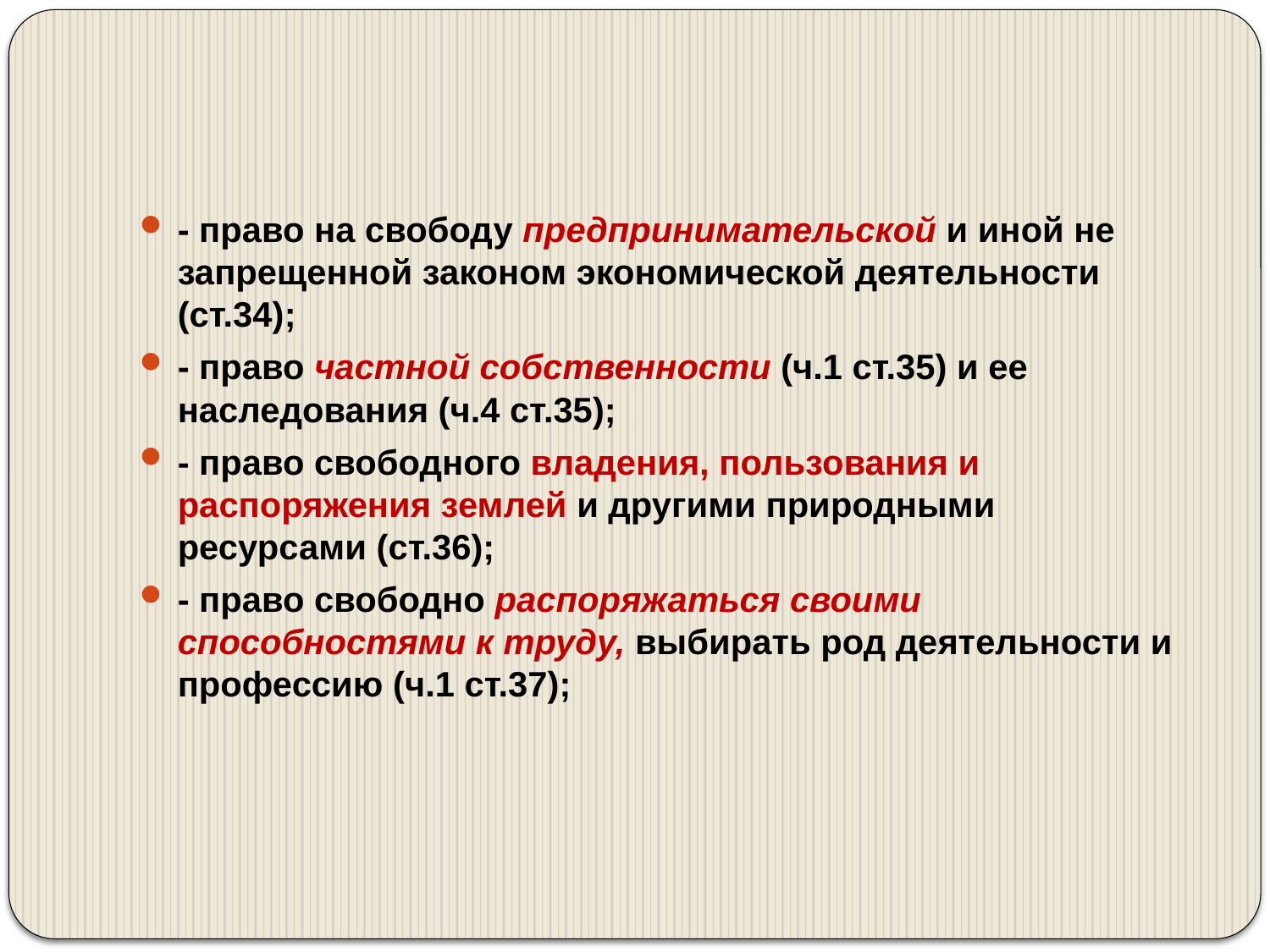

#
- право на свободу предпринимательской и иной не запрещенной законом экономической деятельности (ст.34);
- право частной собственности (ч.1 ст.35) и ее наследования (ч.4 ст.35);
- право свободного владения, пользования и распоряжения землей и другими природными ресурсами (ст.36);
- право свободно распоряжаться своими способностями к труду, выбирать род деятельности и профессию (ч.1 ст.37);